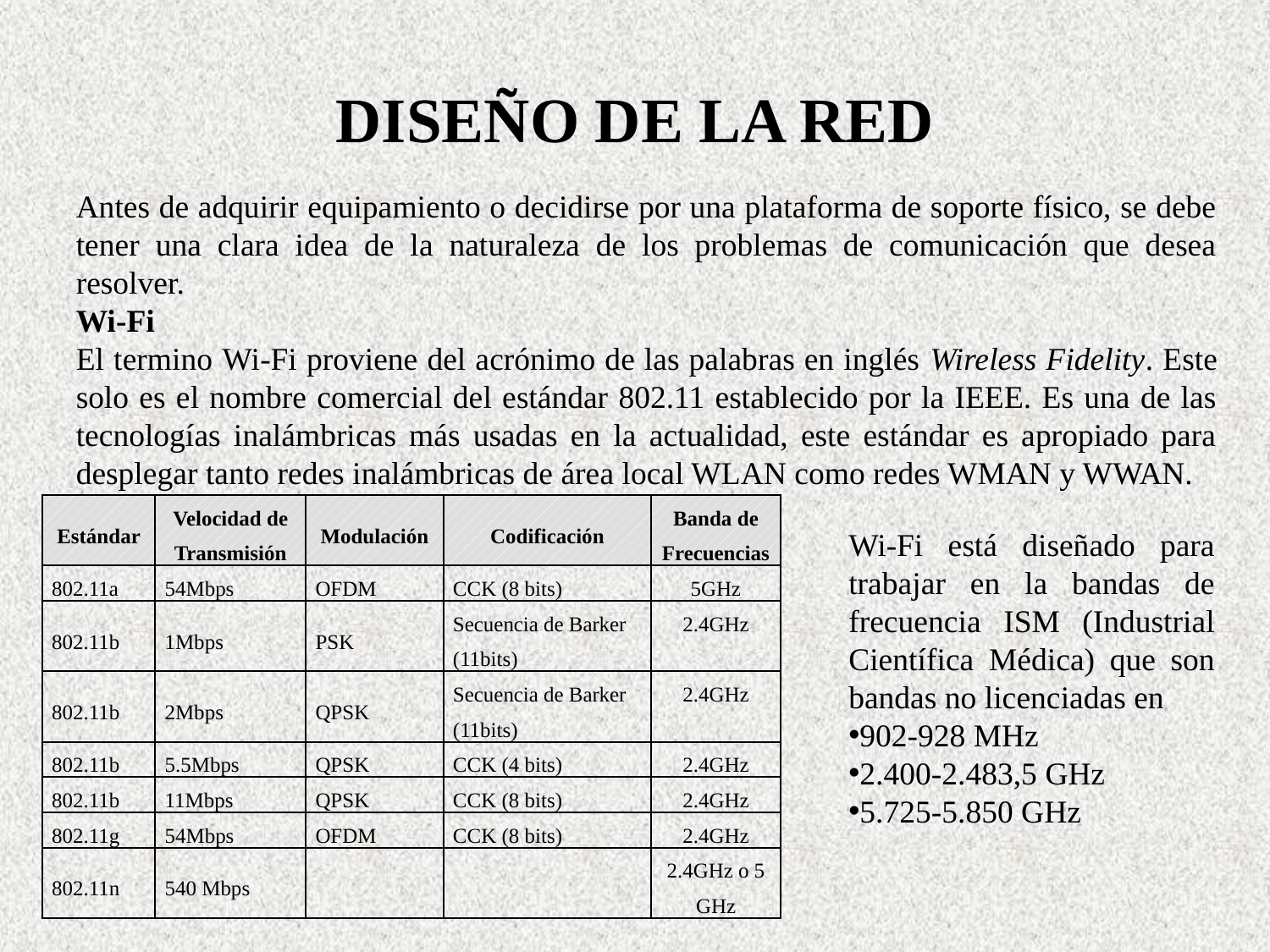

# DISEÑO DE LA RED
Antes de adquirir equipamiento o decidirse por una plataforma de soporte físico, se debe tener una clara idea de la naturaleza de los problemas de comunicación que desea resolver.
Wi-Fi
El termino Wi-Fi proviene del acrónimo de las palabras en inglés Wireless Fidelity. Este solo es el nombre comercial del estándar 802.11 establecido por la IEEE. Es una de las tecnologías inalámbricas más usadas en la actualidad, este estándar es apropiado para desplegar tanto redes inalámbricas de área local WLAN como redes WMAN y WWAN.

| Estándar | Velocidad de Transmisión | Modulación | Codificación | Banda de Frecuencias |
| --- | --- | --- | --- | --- |
| 802.11a | 54Mbps | OFDM | CCK (8 bits) | 5GHz |
| 802.11b | 1Mbps | PSK | Secuencia de Barker (11bits) | 2.4GHz |
| 802.11b | 2Mbps | QPSK | Secuencia de Barker (11bits) | 2.4GHz |
| 802.11b | 5.5Mbps | QPSK | CCK (4 bits) | 2.4GHz |
| 802.11b | 11Mbps | QPSK | CCK (8 bits) | 2.4GHz |
| 802.11g | 54Mbps | OFDM | CCK (8 bits) | 2.4GHz |
| 802.11n | 540 Mbps |  |  | 2.4GHz o 5 GHz |
Wi-Fi está diseñado para trabajar en la bandas de frecuencia ISM (Industrial Científica Médica) que son bandas no licenciadas en
902-928 MHz
2.400-2.483,5 GHz
5.725-5.850 GHz